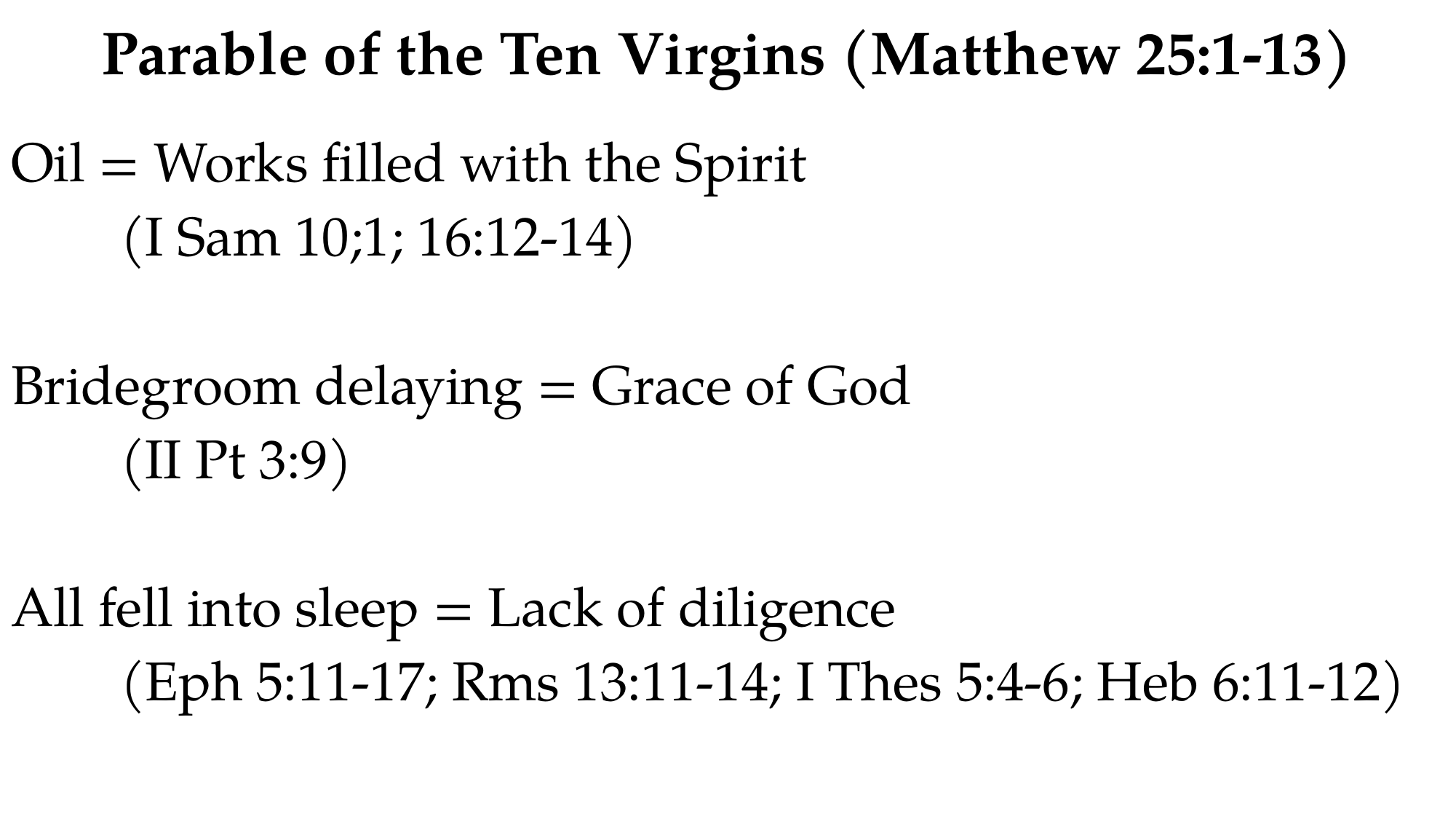

# Parable of the Ten Virgins (Matthew 25:1-13)
Oil = Works filled with the Spirit
	(I Sam 10;1; 16:12-14)

Bridegroom delaying = Grace of God
	(II Pt 3:9)

All fell into sleep = Lack of diligence
	(Eph 5:11-17; Rms 13:11-14; I Thes 5:4-6; Heb 6:11-12)